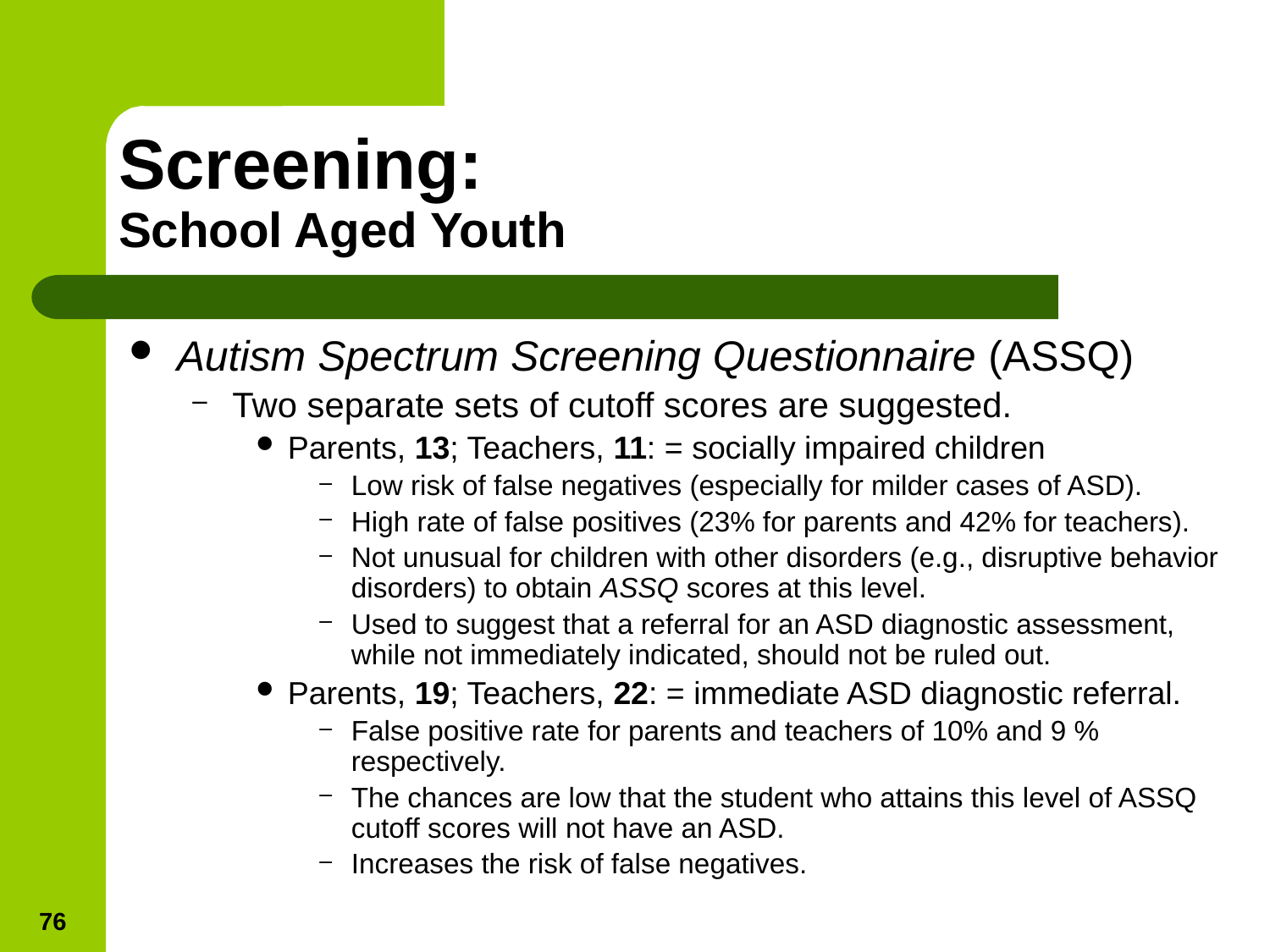

# Screening: School Aged Youth
Autism Spectrum Screening Questionnaire (ASSQ)
Two separate sets of cutoff scores are suggested.
Parents, 13; Teachers, 11: = socially impaired children
Low risk of false negatives (especially for milder cases of ASD).
High rate of false positives (23% for parents and 42% for teachers).
Not unusual for children with other disorders (e.g., disruptive behavior disorders) to obtain ASSQ scores at this level.
Used to suggest that a referral for an ASD diagnostic assessment, while not immediately indicated, should not be ruled out.
Parents, 19; Teachers, 22: = immediate ASD diagnostic referral.
False positive rate for parents and teachers of 10% and 9 % respectively.
The chances are low that the student who attains this level of ASSQ cutoff scores will not have an ASD.
Increases the risk of false negatives.
76